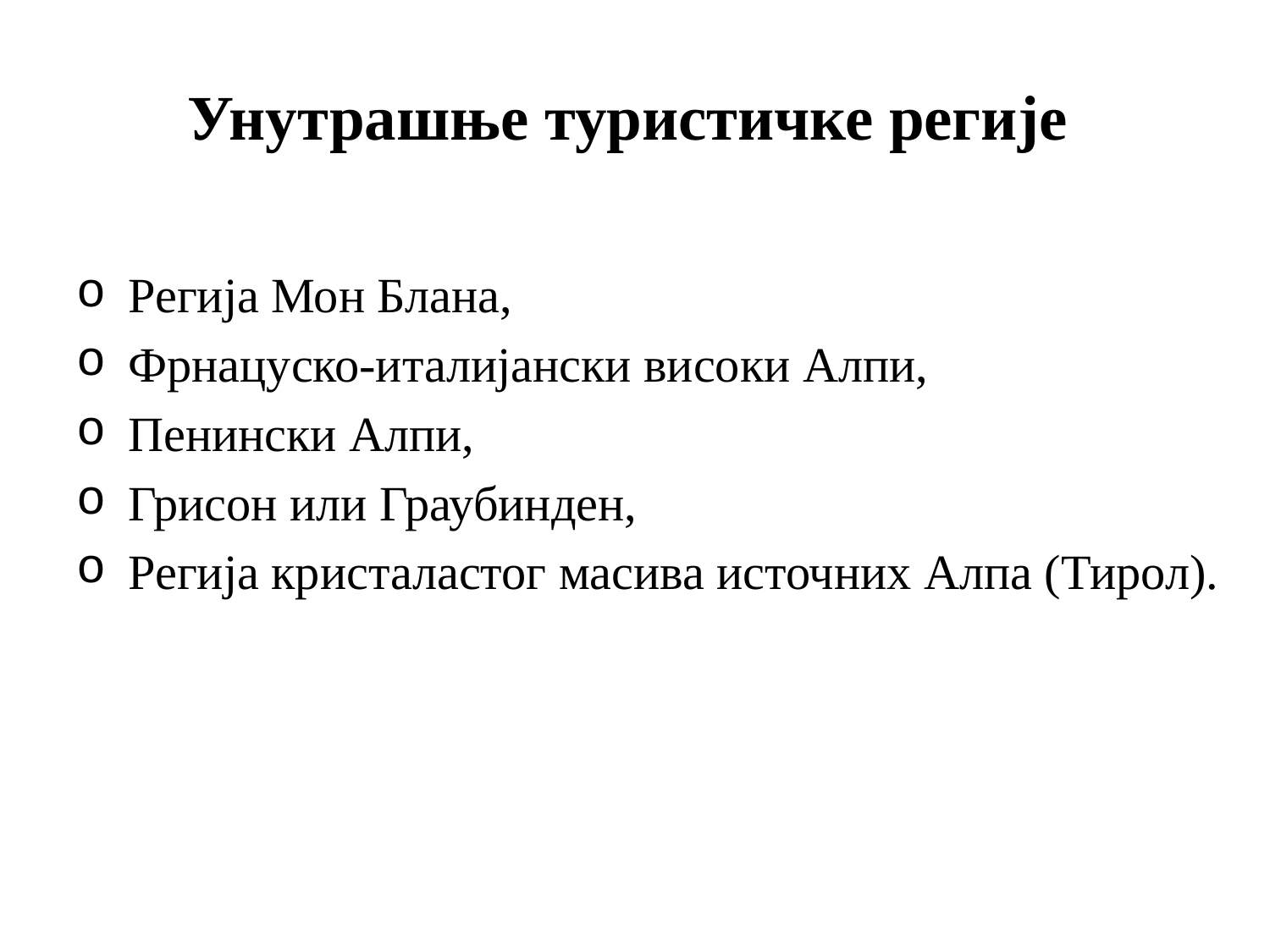

# Унутрашње туристичке регије

 Регија Мон Блана,
 Фрнацуско-италијански високи Алпи,
 Пенински Алпи,
 Грисон или Граубинден,
 Регија кристаластог масива источних Алпа (Тирол).